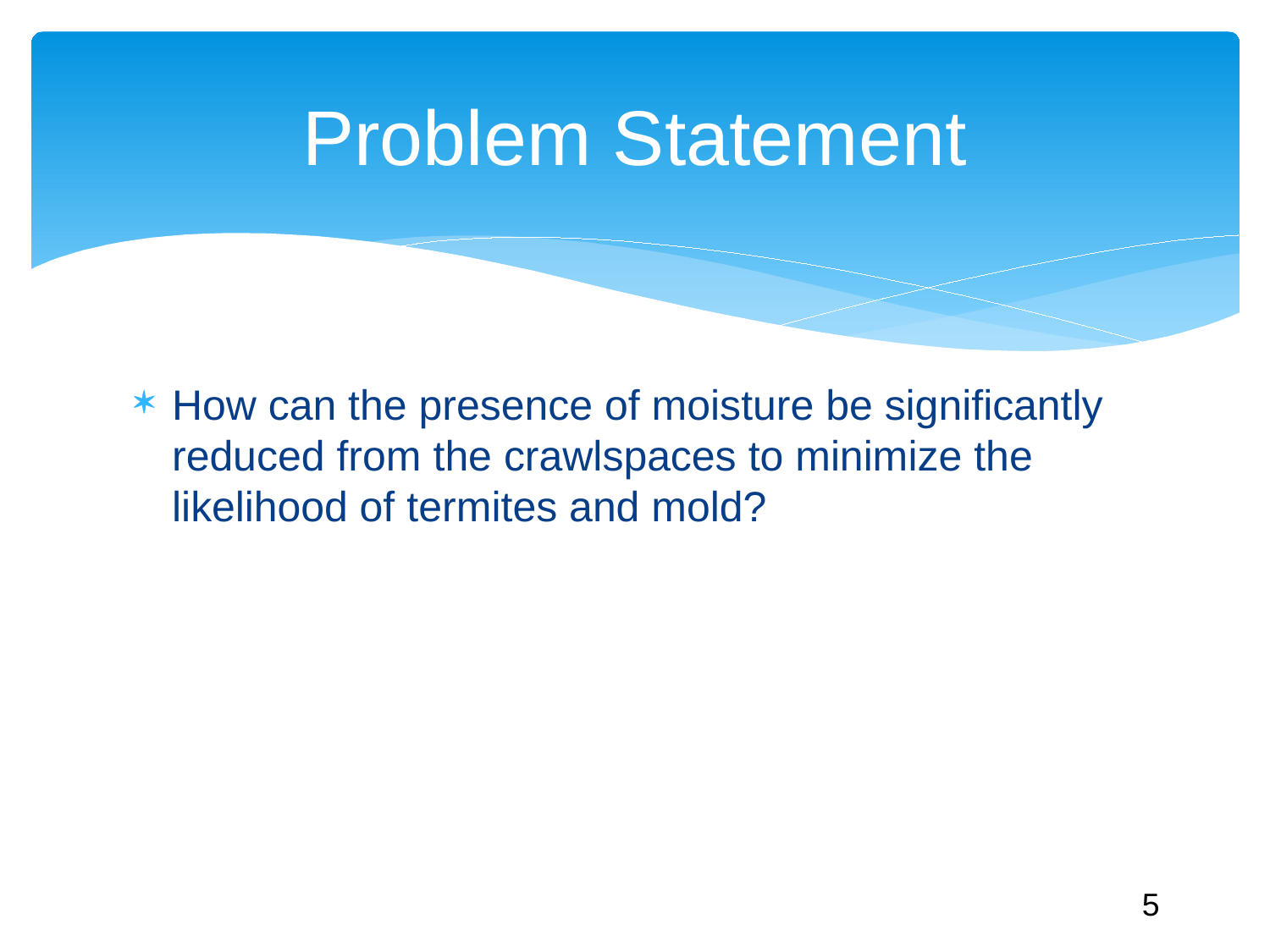

# Problem Statement
How can the presence of moisture be significantly reduced from the crawlspaces to minimize the likelihood of termites and mold?
5